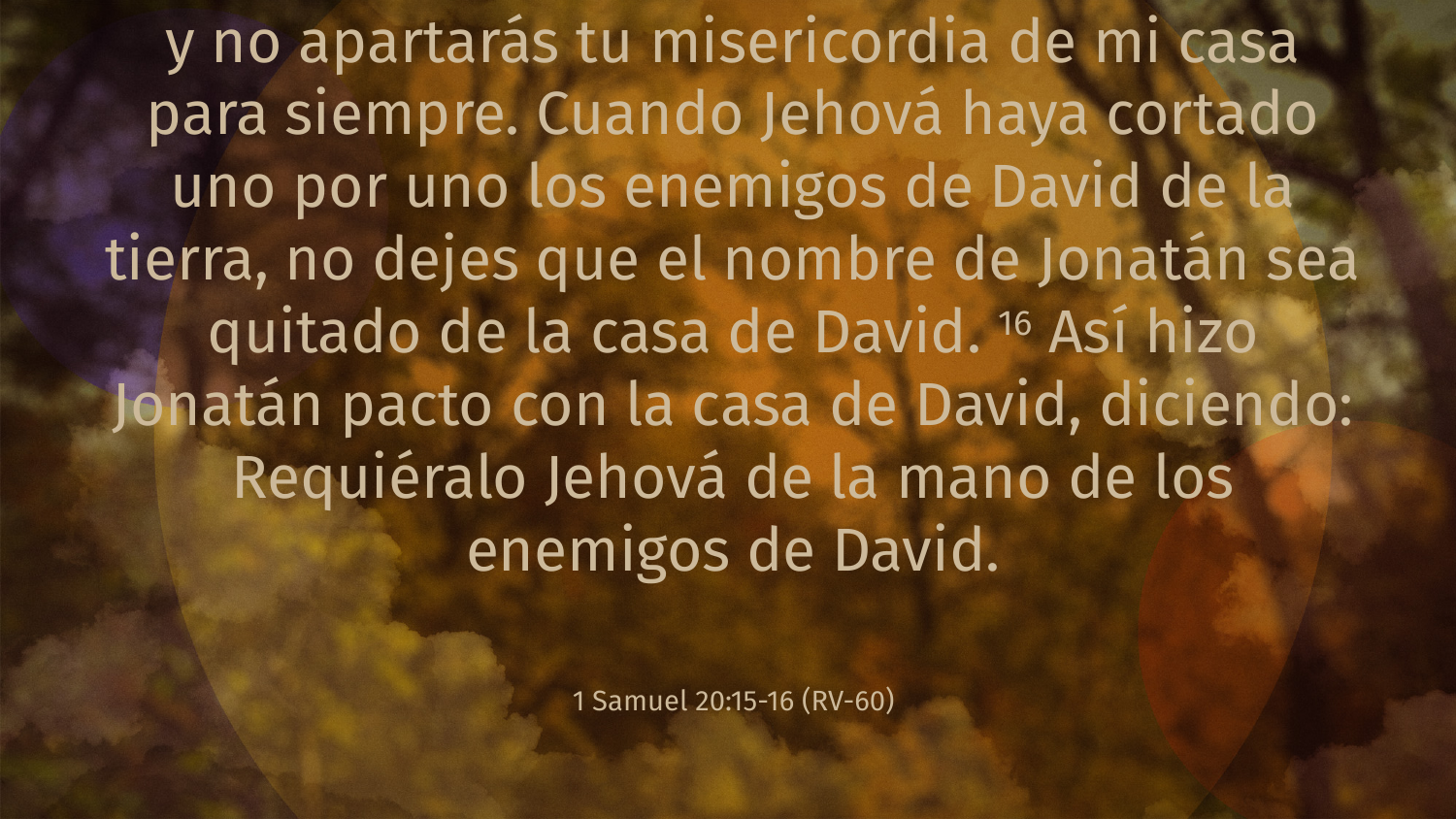

y no apartarás tu misericordia de mi casa para siempre. Cuando Jehová haya cortado uno por uno los enemigos de David de la tierra, no dejes que el nombre de Jonatán sea quitado de la casa de David. 16 Así hizo Jonatán pacto con la casa de David, diciendo: Requiéralo Jehová de la mano de los enemigos de David.

1 Samuel 20:15-16 (RV-60)